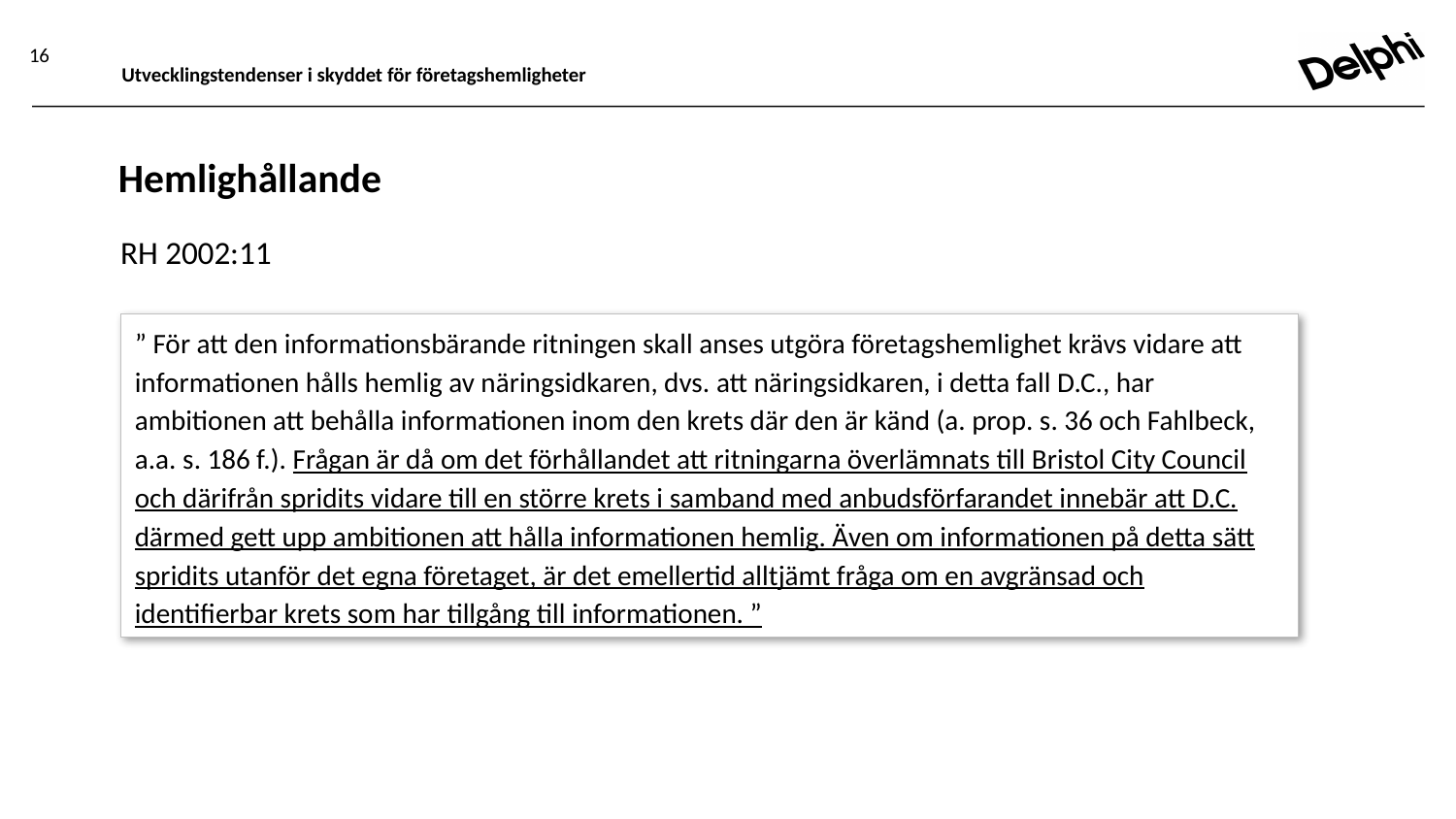

16
Utvecklingstendenser i skyddet för företagshemligheter
# Hemlighållande
RH 2002:11
” För att den informationsbärande ritningen skall anses utgöra företagshemlighet krävs vidare att informationen hålls hemlig av näringsidkaren, dvs. att näringsidkaren, i detta fall D.C., har ambitionen att behålla informationen inom den krets där den är känd (a. prop. s. 36 och Fahlbeck, a.a. s. 186 f.). Frågan är då om det förhållandet att ritningarna överlämnats till Bristol City Council och därifrån spridits vidare till en större krets i samband med anbudsförfarandet innebär att D.C. därmed gett upp ambitionen att hålla informationen hemlig. Även om informationen på detta sätt spridits utanför det egna företaget, är det emellertid alltjämt fråga om en avgränsad och identifierbar krets som har tillgång till informationen. ”